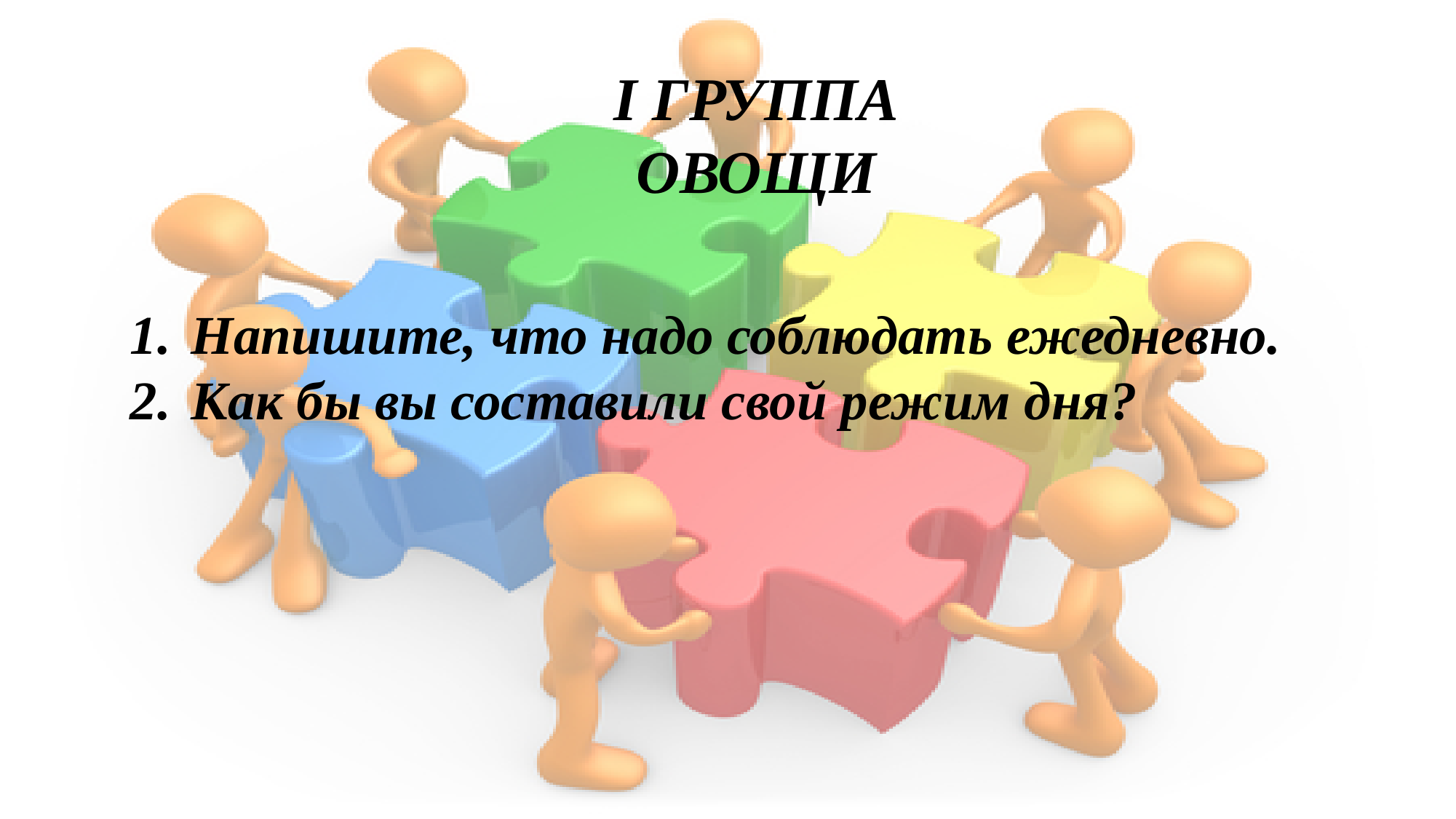

I ГРУППА
ОВОЩИ

Напишите, что надо соблюдать ежедневно.
Как бы вы составили свой режим дня?